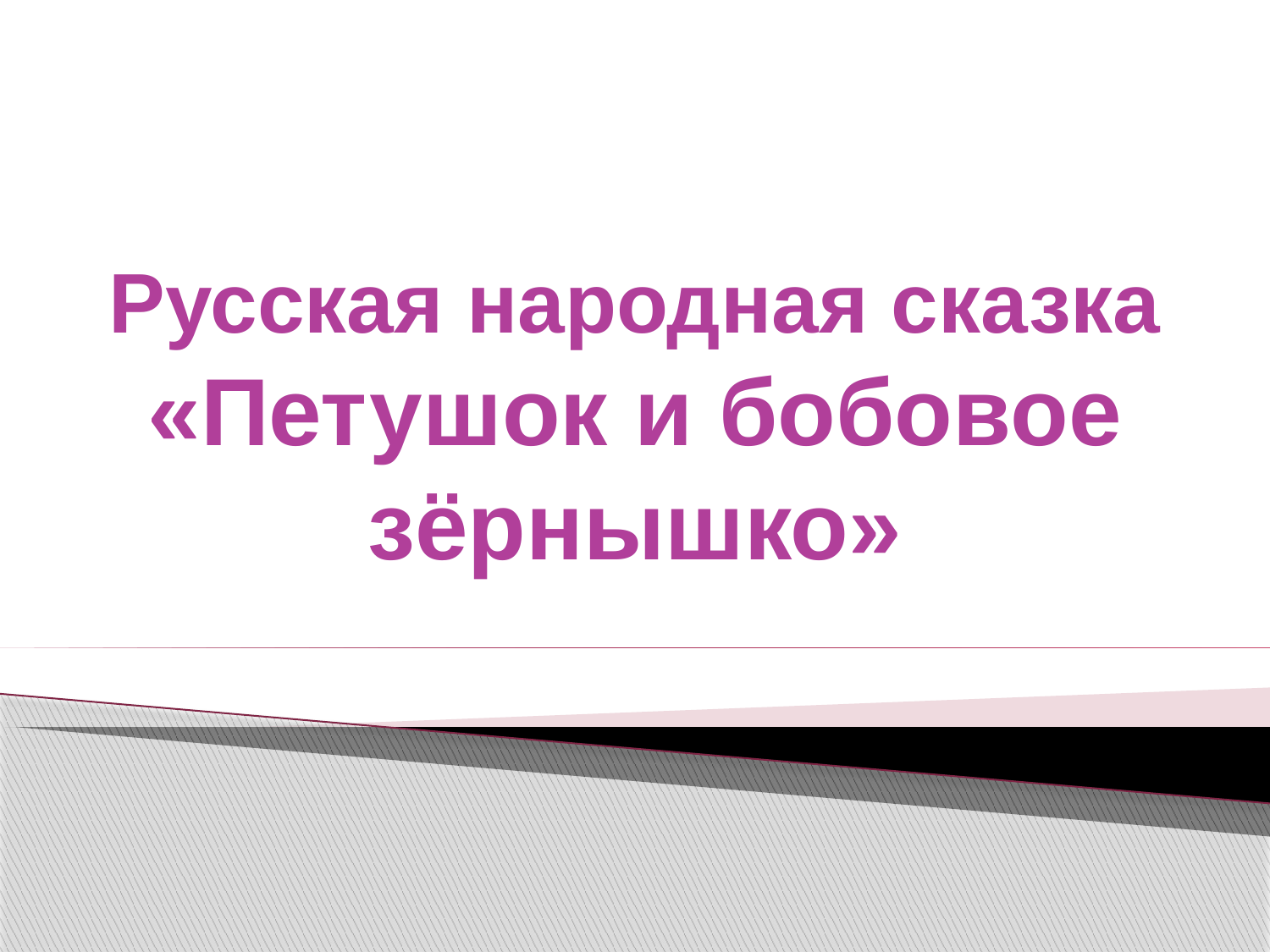

# Русская народная сказка «Петушок и бобовое зёрнышко»